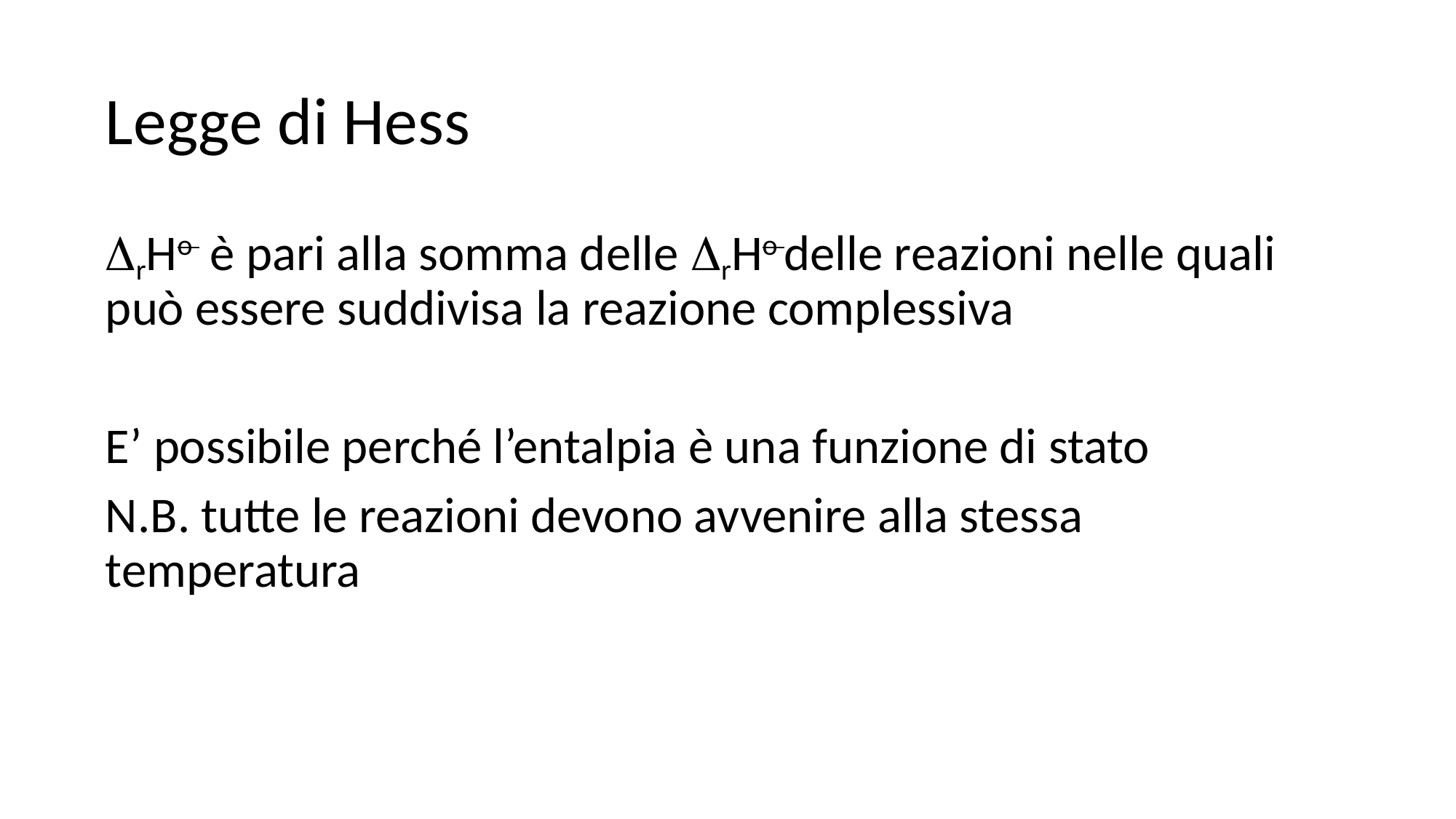

# Legge di Hess
ΔrHo  è pari alla somma delle ΔrHo delle reazioni nelle quali può essere suddivisa la reazione complessiva

E’ possibile perché l’entalpia è una funzione di stato
N.B. tutte le reazioni devono avvenire alla stessa temperatura